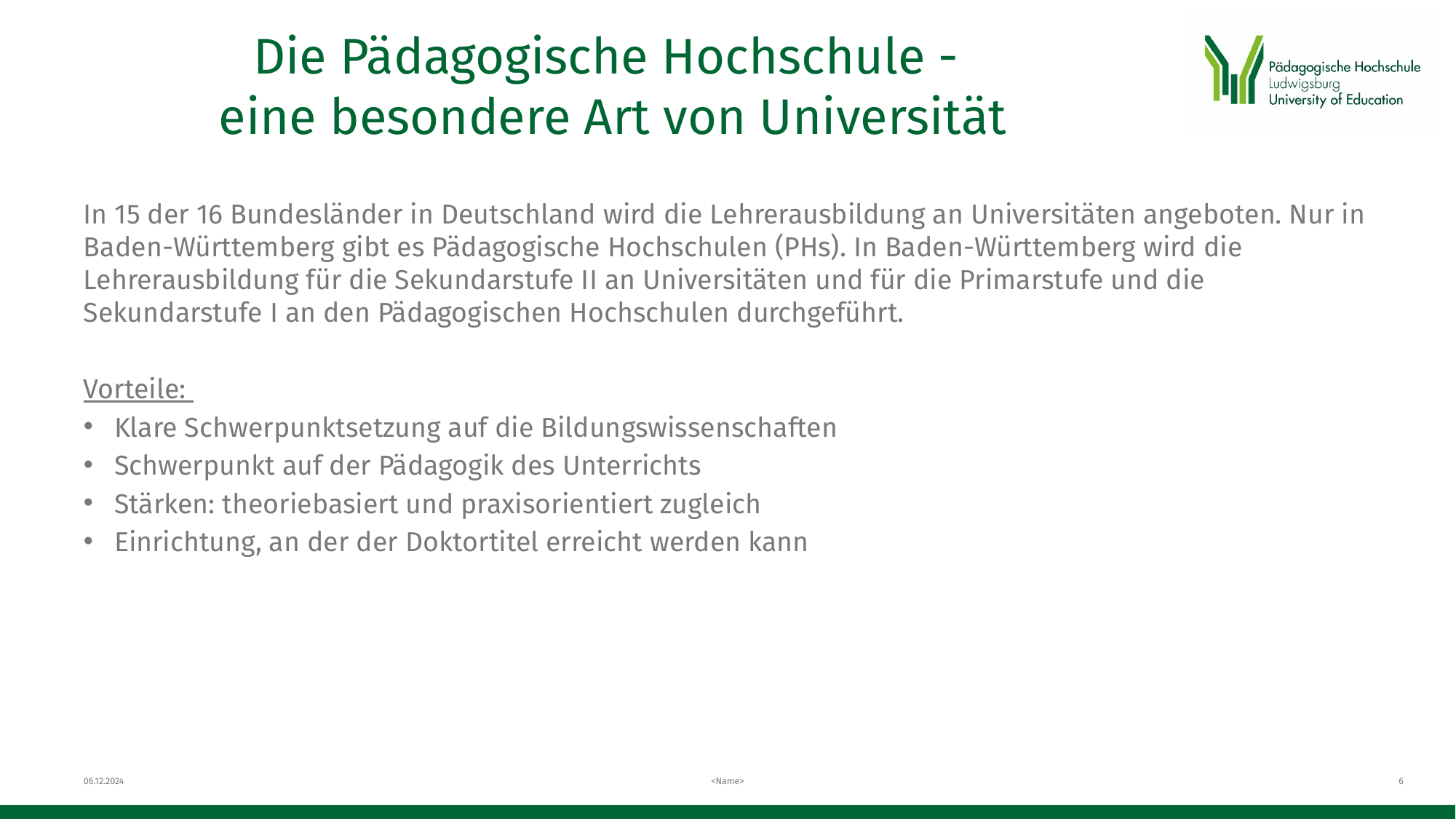

# Die Pädagogische Hochschule - eine besondere Art von Universität
In 15 der 16 Bundesländer in Deutschland wird die Lehrerausbildung an Universitäten angeboten. Nur in Baden-Württemberg gibt es Pädagogische Hochschulen (PHs). In Baden-Württemberg wird die Lehrerausbildung für die Sekundarstufe II an Universitäten und für die Primarstufe und die Sekundarstufe I an den Pädagogischen Hochschulen durchgeführt.

Vorteile:
Klare Schwerpunktsetzung auf die Bildungswissenschaften
Schwerpunkt auf der Pädagogik des Unterrichts
Stärken: theoriebasiert und praxisorientiert zugleich
Einrichtung, an der der Doktortitel erreicht werden kann
06.12.2024
6